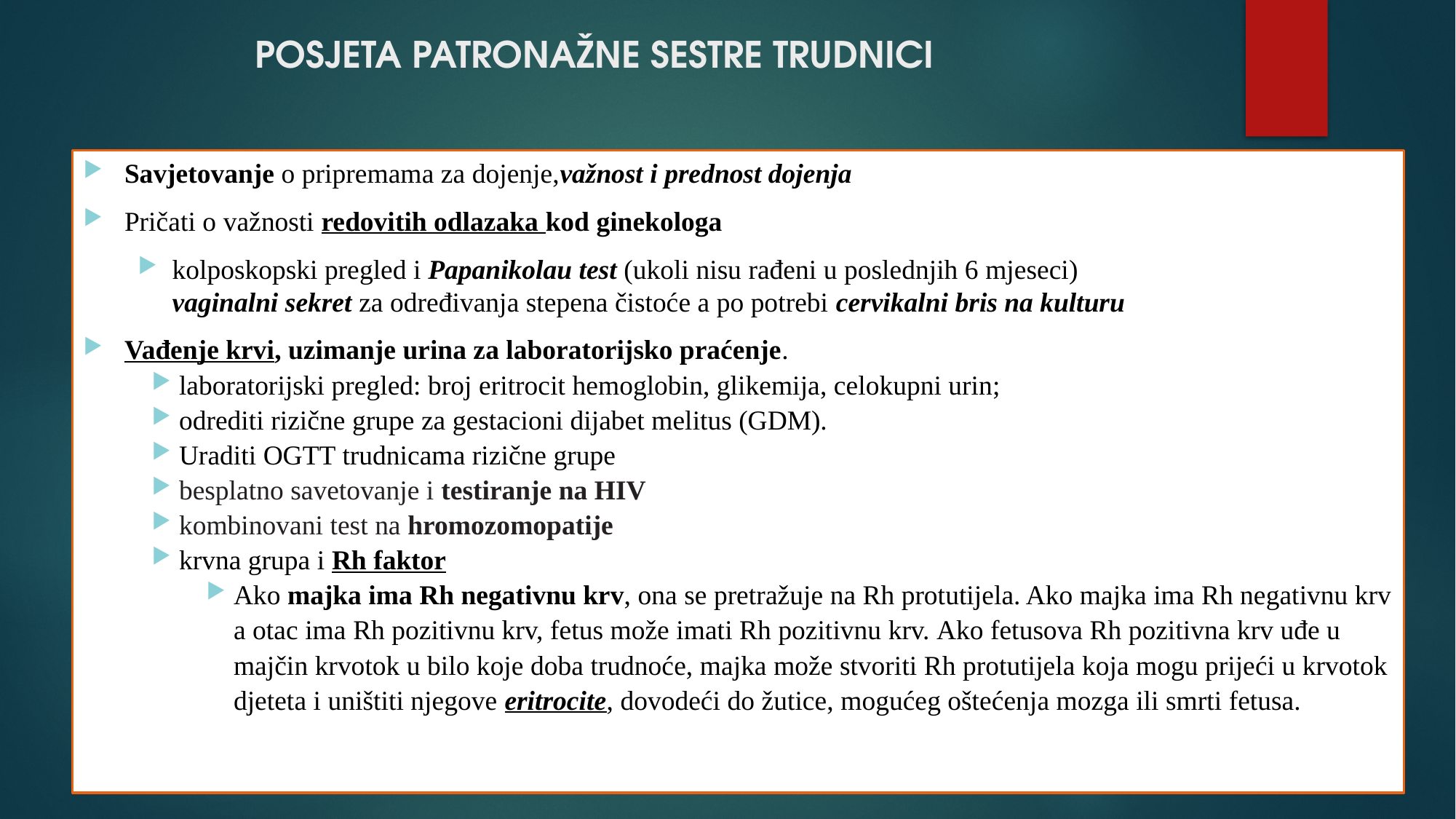

POSJETA PATRONAŽNE SESTRE TRUDNICI
Savjetovanje o pripremama za dojenje,važnost i prednost dojenja
Pričati o važnosti redovitih odlazaka kod ginekologa
kolposkopski pregled i Papanikolau test (ukoli nisu rađeni u poslednjih 6 mjeseci)
vaginalni sekret za određivanja stepena čistoće a po potrebi cervikalni bris na kulturu
Vađenje krvi, uzimanje urina za laboratorijsko praćenje.
laboratorijski pregled: broj eritrocit hemoglobin, glikemija, celokupni urin;
odrediti rizične grupe za gestacioni dijabet melitus (GDM).
Uraditi OGTT trudnicama rizične grupe
besplatno savetovanje i testiranje na HIV
kombinovani test na hromozomopatije
krvna grupa i Rh faktor
Ako majka ima Rh negativnu krv, ona se pretražuje na Rh protutijela. Ako majka ima Rh negativnu krv a otac ima Rh pozitivnu krv, fetus može imati Rh pozitivnu krv. Ako fetusova Rh pozitivna krv uđe u majčin krvotok u bilo koje doba trudnoće, majka može stvoriti Rh protutijela koja mogu prijeći u krvotok djeteta i uništiti njegove eritrocite, dovodeći do žutice, mogućeg oštećenja mozga ili smrti fetusa.